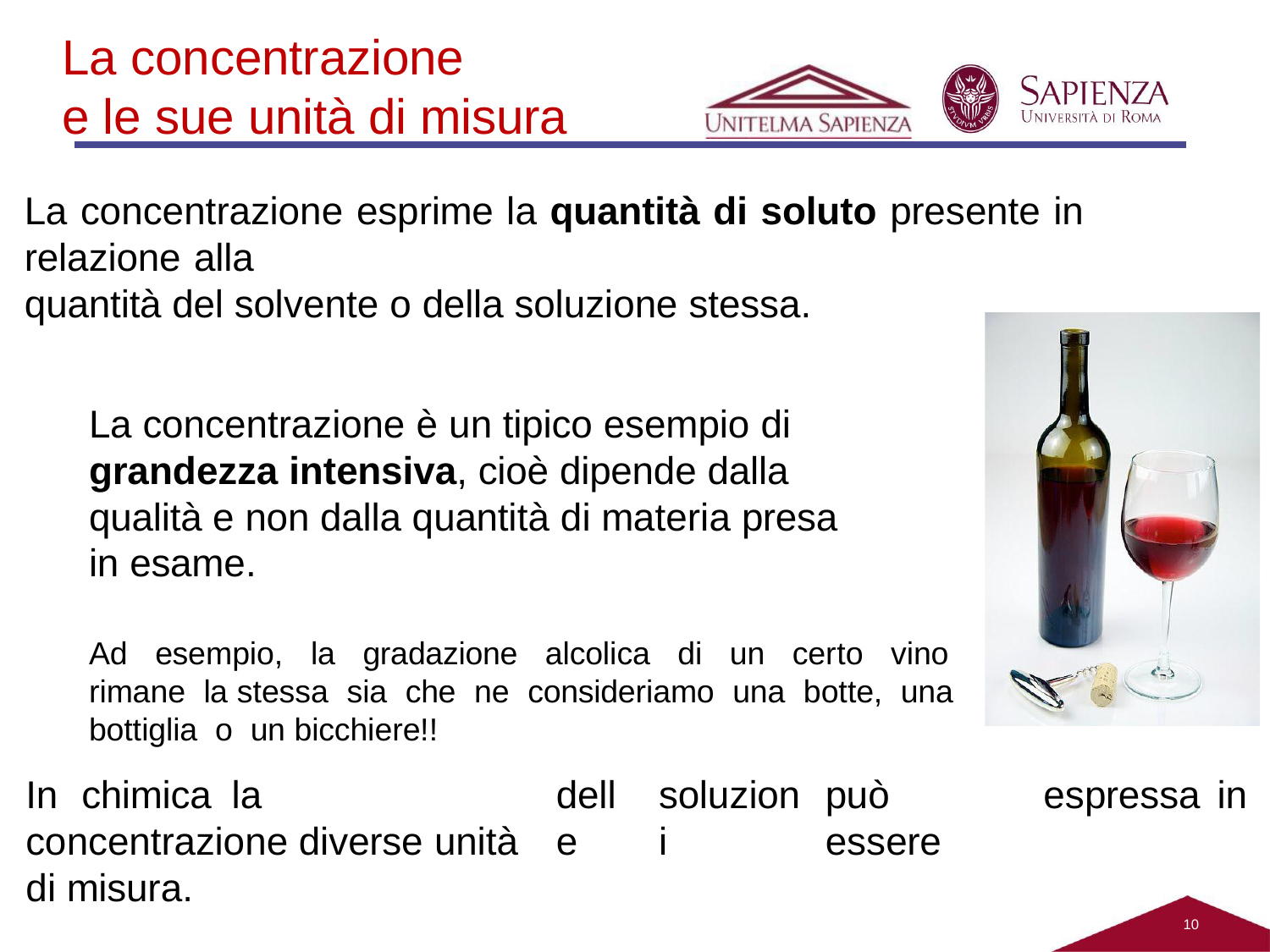

# La concentrazione
e le sue unità di misura
La concentrazione esprime la quantità di soluto presente in relazione alla
quantità del solvente o della soluzione stessa.

La concentrazione è un tipico esempio di grandezza intensiva, cioè dipende dalla qualità e non dalla quantità di materia presa in esame.

Ad  esempio,  la  gradazione  alcolica  di  un  certo  vino  rimane  la stessa  sia  che  ne  consideriamo  una  botte,  una  bottiglia  o  un bicchiere!!

In	chimica	la	concentrazione diverse unità di misura.
delle
soluzioni
può	essere
espressa	in
10